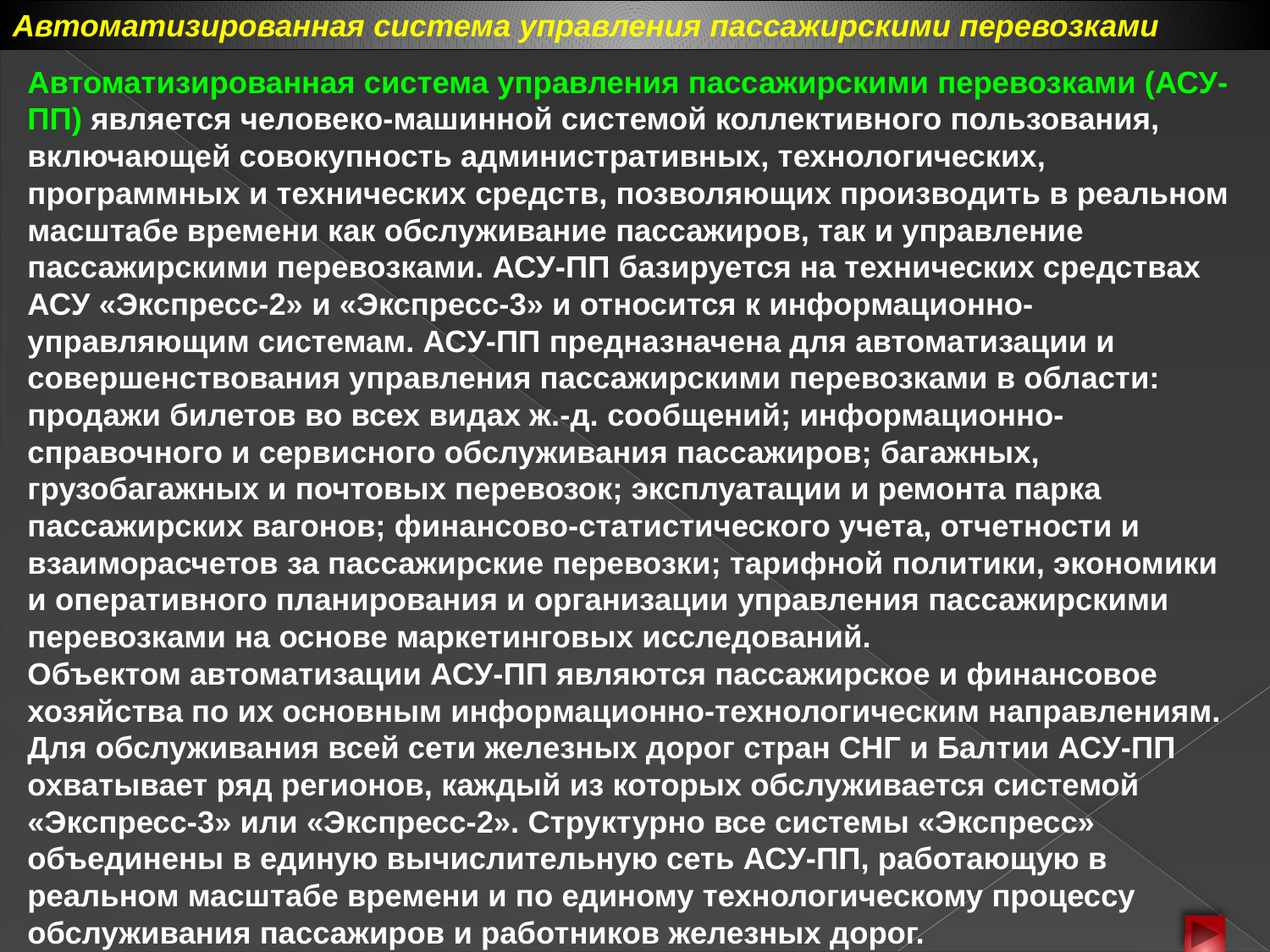

Автоматизированная система управления пассажирскими перевозками
Автоматизированная система управления пассажирскими перевозками (АСУ-ПП) является человеко-машинной системой коллективного пользования, включающей совокупность административных, технологических, программных и технических средств, позволяющих производить в реальном масштабе времени как обслуживание пассажиров, так и управление пассажирскими перевозками. АСУ-ПП базируется на технических средствах АСУ «Экспресс-2» и «Экспресс-3» и относится к информационно-управляющим системам. АСУ-ПП предназначена для автоматизации и совершенствования управления пассажирскими перевозками в области: продажи билетов во всех видах ж.-д. сообщений; информационно-справочного и сервисного обслуживания пассажиров; багажных, грузобагажных и почтовых перевозок; эксплуатации и ремонта парка пассажирских вагонов; финансово-статистического учета, отчетности и взаиморасчетов за пассажирские перевозки; тарифной политики, экономики и оперативного планирования и организации управления пассажирскими перевозками на основе маркетинговых исследований.
Объектом автоматизации АСУ-ПП являются пассажирское и финансовое хозяйства по их основным информационно-технологическим направлениям. Для обслуживания всей сети железных дорог стран СНГ и Балтии АСУ-ПП охватывает ряд регионов, каждый из которых обслуживается системой «Экспресс-3» или «Экспресс-2». Структурно все системы «Экспресс» объединены в единую вычислительную сеть АСУ-ПП, работающую в реальном масштабе времени и по единому технологическому процессу обслуживания пассажиров и работников железных дорог.